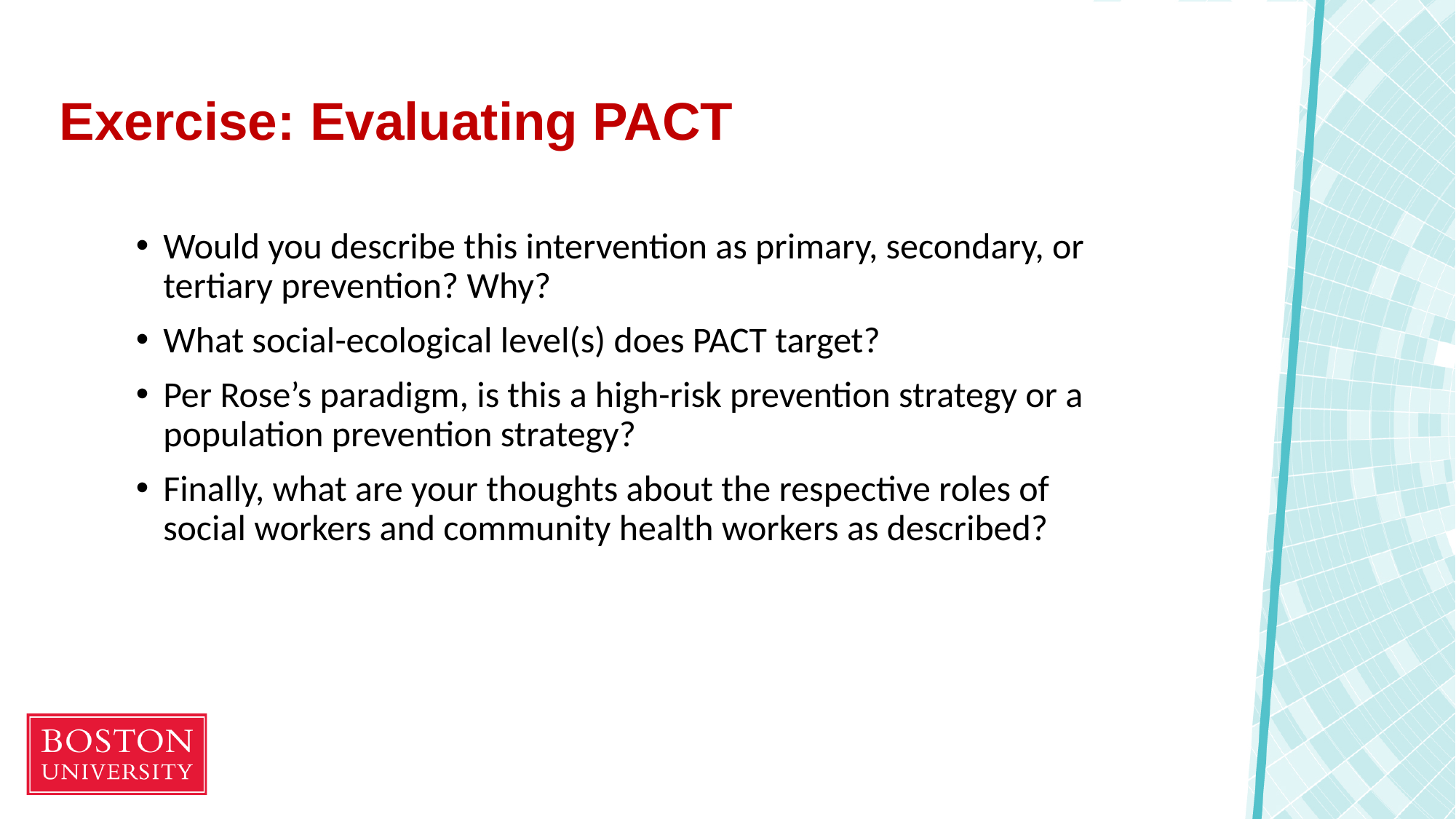

# Exercise: Evaluating PACT
Would you describe this intervention as primary, secondary, or tertiary prevention? Why?
What social-ecological level(s) does PACT target?
Per Rose’s paradigm, is this a high-risk prevention strategy or a population prevention strategy?
Finally, what are your thoughts about the respective roles of social workers and community health workers as described?